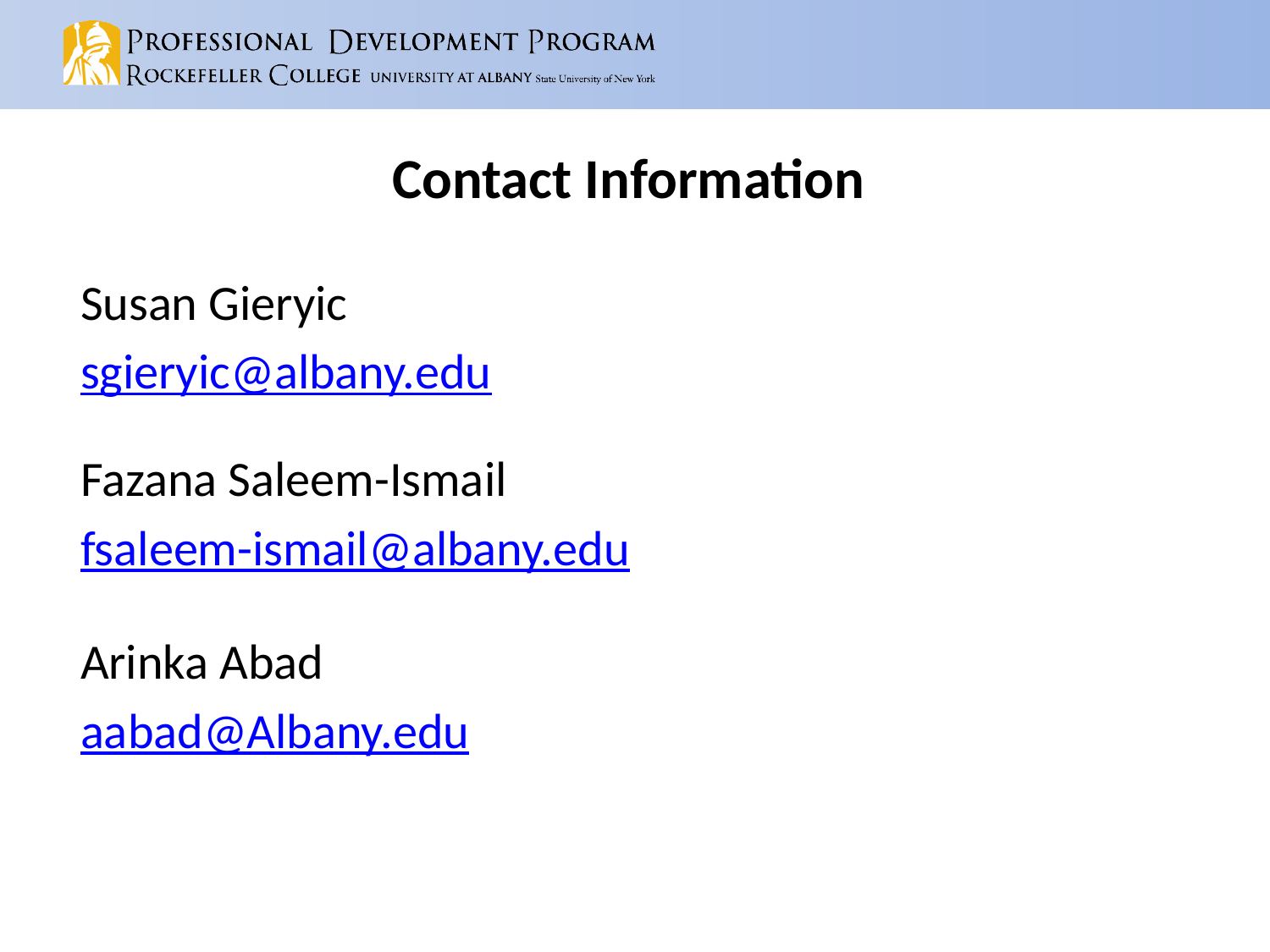

# Contact Information
Susan Gieryic
sgieryic@albany.edu

Fazana Saleem-Ismail
fsaleem-ismail@albany.edu

Arinka Abad
aabad@Albany.edu